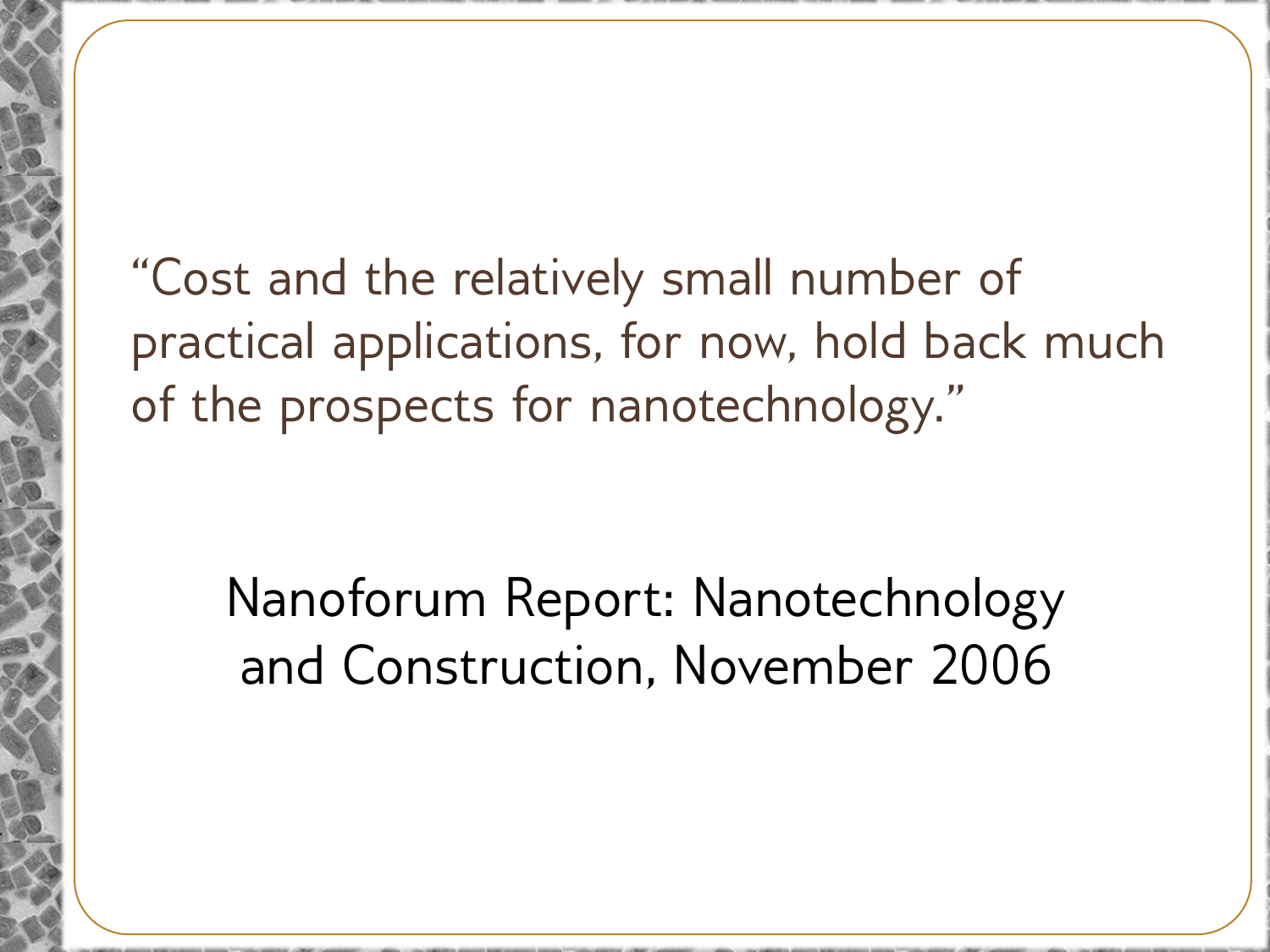

# “Cost and the relatively small number of practical applications, for now, hold back much of the prospects for nanotechnology.”
Nanoforum Report: Nanotechnology and Construction, November 2006